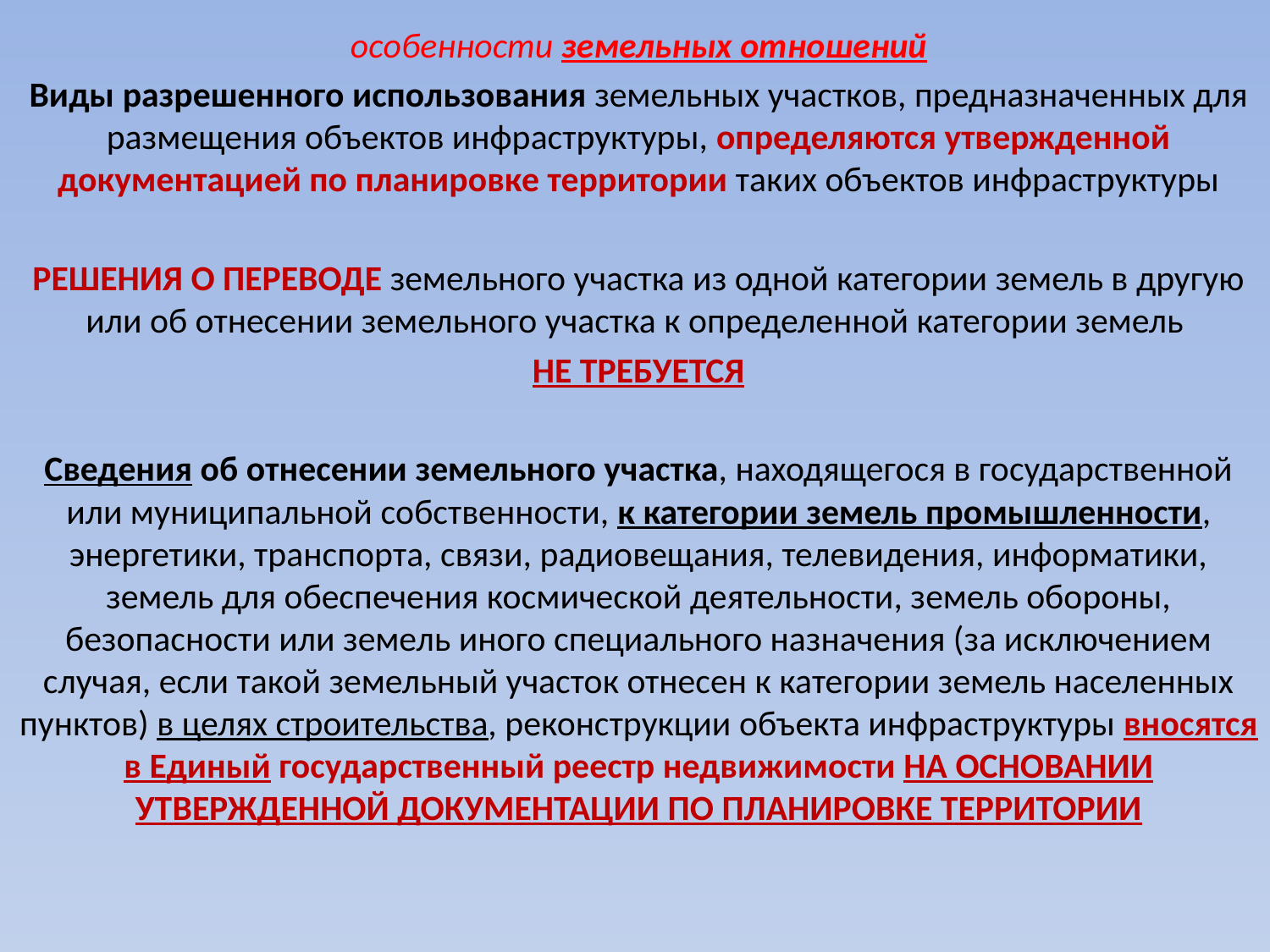

#
особенности земельных отношений
Виды разрешенного использования земельных участков, предназначенных для размещения объектов инфраструктуры, определяются утвержденной документацией по планировке территории таких объектов инфраструктуры

РЕШЕНИЯ О ПЕРЕВОДЕ земельного участка из одной категории земель в другую или об отнесении земельного участка к определенной категории земель
НЕ ТРЕБУЕТСЯ

Сведения об отнесении земельного участка, находящегося в государственной или муниципальной собственности, к категории земель промышленности, энергетики, транспорта, связи, радиовещания, телевидения, информатики, земель для обеспечения космической деятельности, земель обороны, безопасности или земель иного специального назначения (за исключением случая, если такой земельный участок отнесен к категории земель населенных пунктов) в целях строительства, реконструкции объекта инфраструктуры вносятся в Единый государственный реестр недвижимости НА ОСНОВАНИИ УТВЕРЖДЕННОЙ ДОКУМЕНТАЦИИ ПО ПЛАНИРОВКЕ ТЕРРИТОРИИ